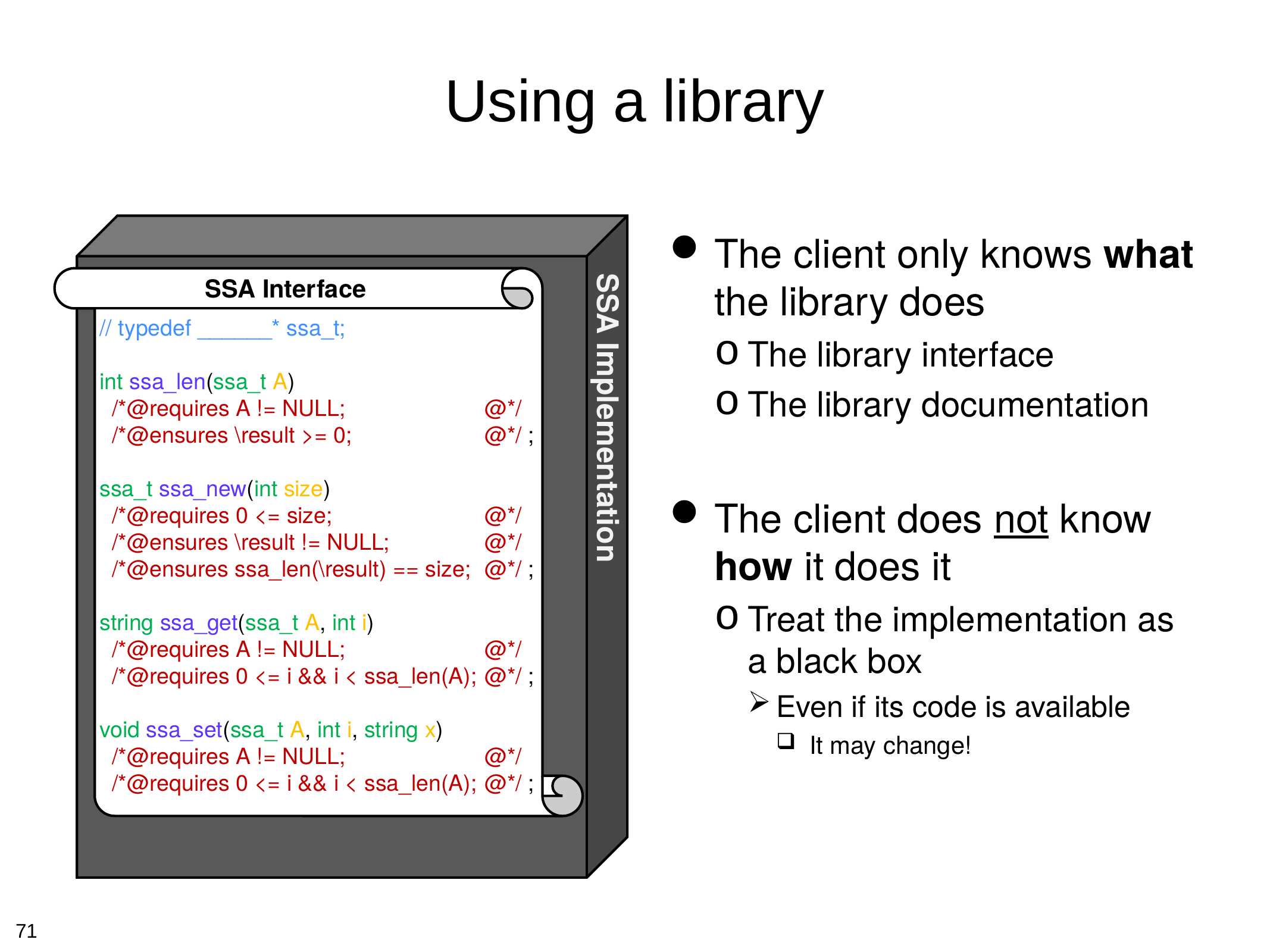

# Using a library

The client only knows what the library does
The library interface
The library documentation

The client does not know how it does it
Treat the implementation as a black box
Even if its code is available
It may change!
// typedef ______* ssa_t;

int ssa_len(ssa_t A)
  /*@requires A != NULL;	@*/
  /*@ensures \result >= 0;	@*/ ;

ssa_t ssa_new(int size)
  /*@requires 0 <= size;	@*/
  /*@ensures \result != NULL;	@*/
  /*@ensures ssa_len(\result) == size;	@*/ ;

string ssa_get(ssa_t A, int i)
  /*@requires A != NULL;	@*/
  /*@requires 0 <= i && i < ssa_len(A);	@*/ ;

void ssa_set(ssa_t A, int i, string x)
  /*@requires A != NULL;	@*/
  /*@requires 0 <= i && i < ssa_len(A);	@*/ ;
SSA Interface
SSA Implementation
71